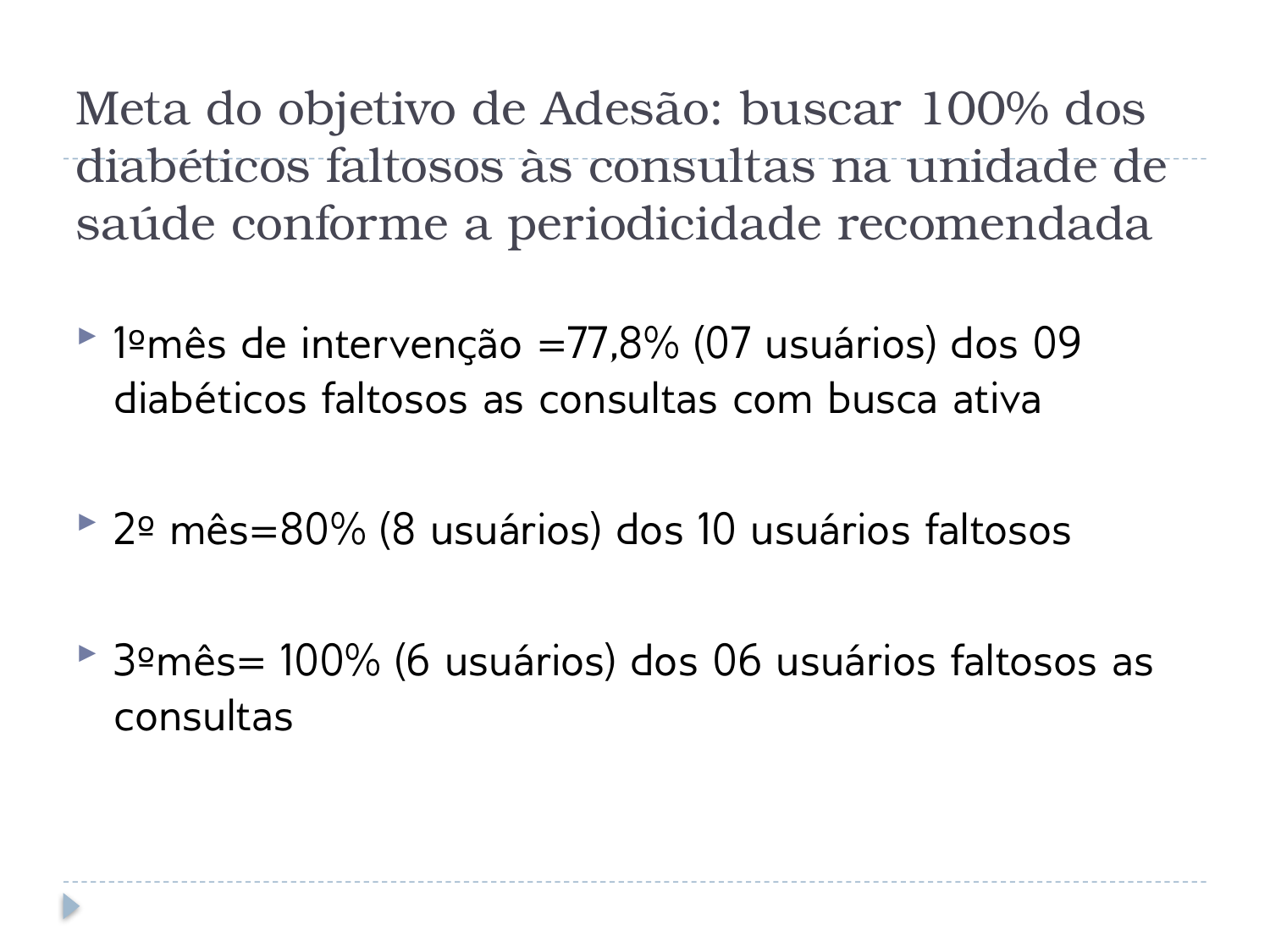

# Meta do objetivo de Adesão: buscar 100% dos diabéticos faltosos às consultas na unidade de saúde conforme a periodicidade recomendada
1ºmês de intervenção =77,8% (07 usuários) dos 09 diabéticos faltosos as consultas com busca ativa

2º mês=80% (8 usuários) dos 10 usuários faltosos

3ºmês= 100% (6 usuários) dos 06 usuários faltosos as consultas